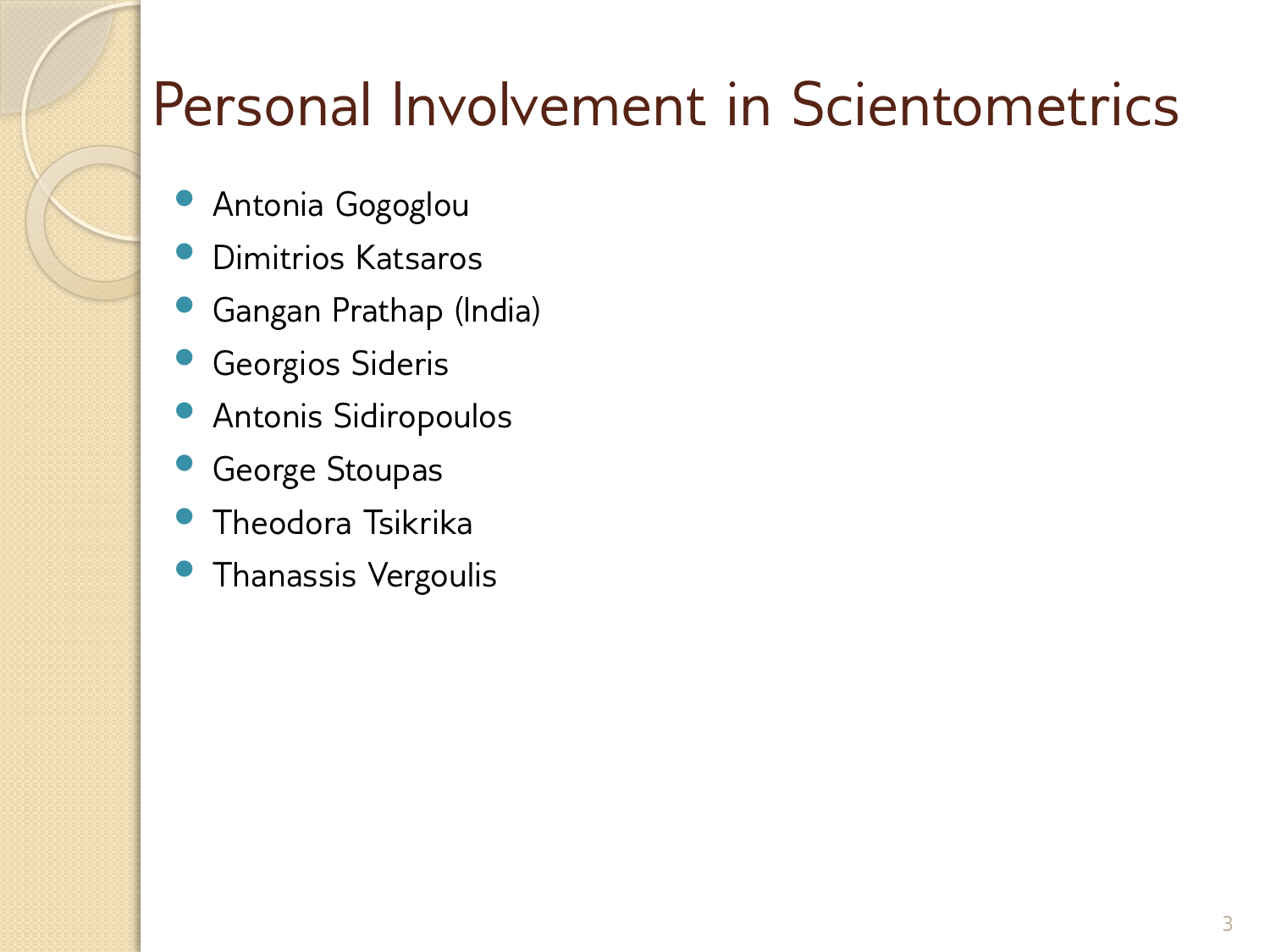

# Personal Involvement in Scientometrics
Antonia Gogoglou
Dimitrios Katsaros
Gangan Prathap (India)
Georgios Sideris
Antonis Sidiropoulos
George Stoupas
Theodora Tsikrika
Thanassis Vergoulis

3